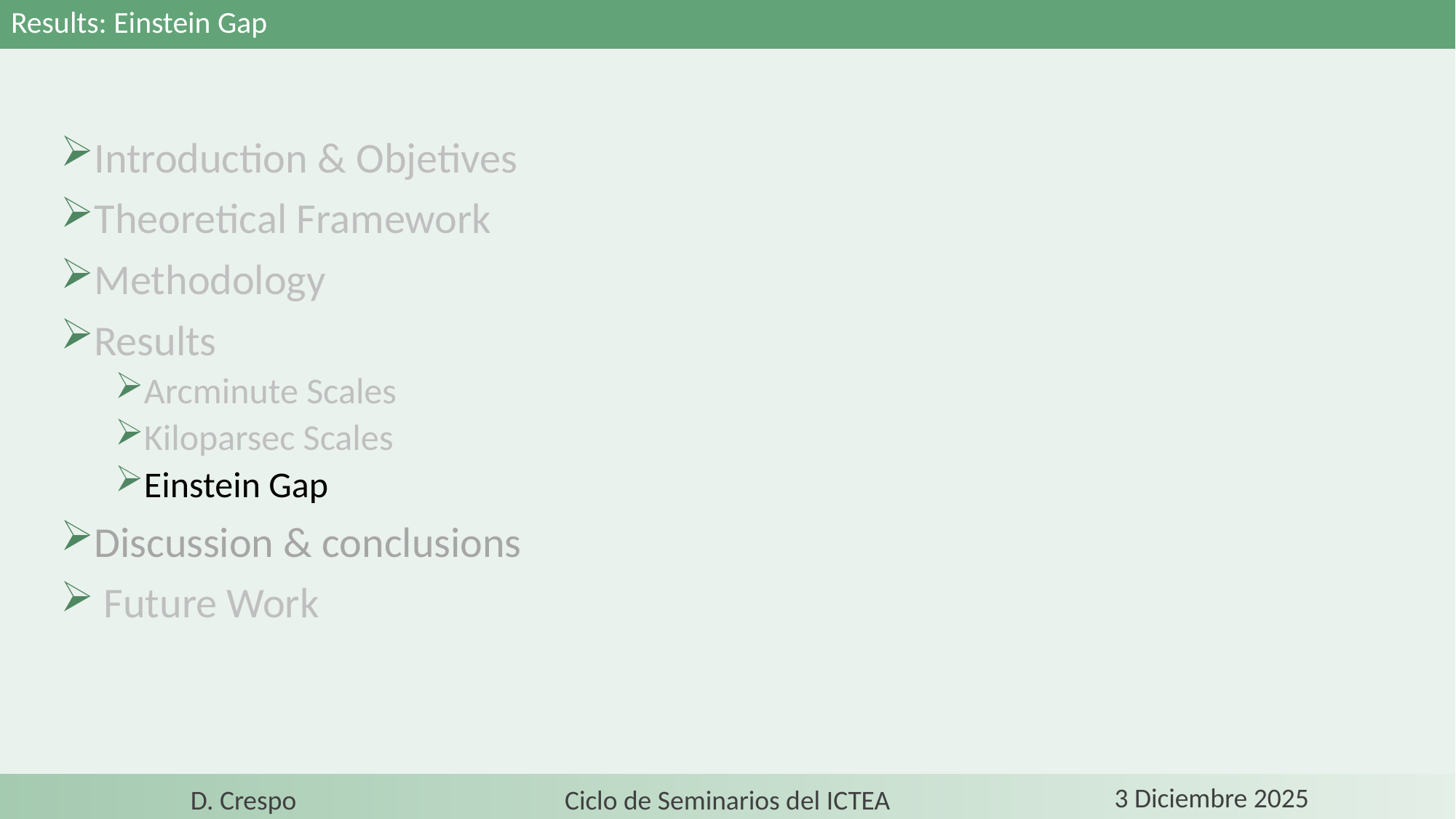

# Results: Einstein Gap
Introduction & Objetives
Theoretical Framework
Methodology
Results
Arcminute Scales
Kiloparsec Scales
Einstein Gap
Discussion & conclusions
 Future Work

3 Diciembre 2025
Ciclo de Seminarios del ICTEA
D. Crespo